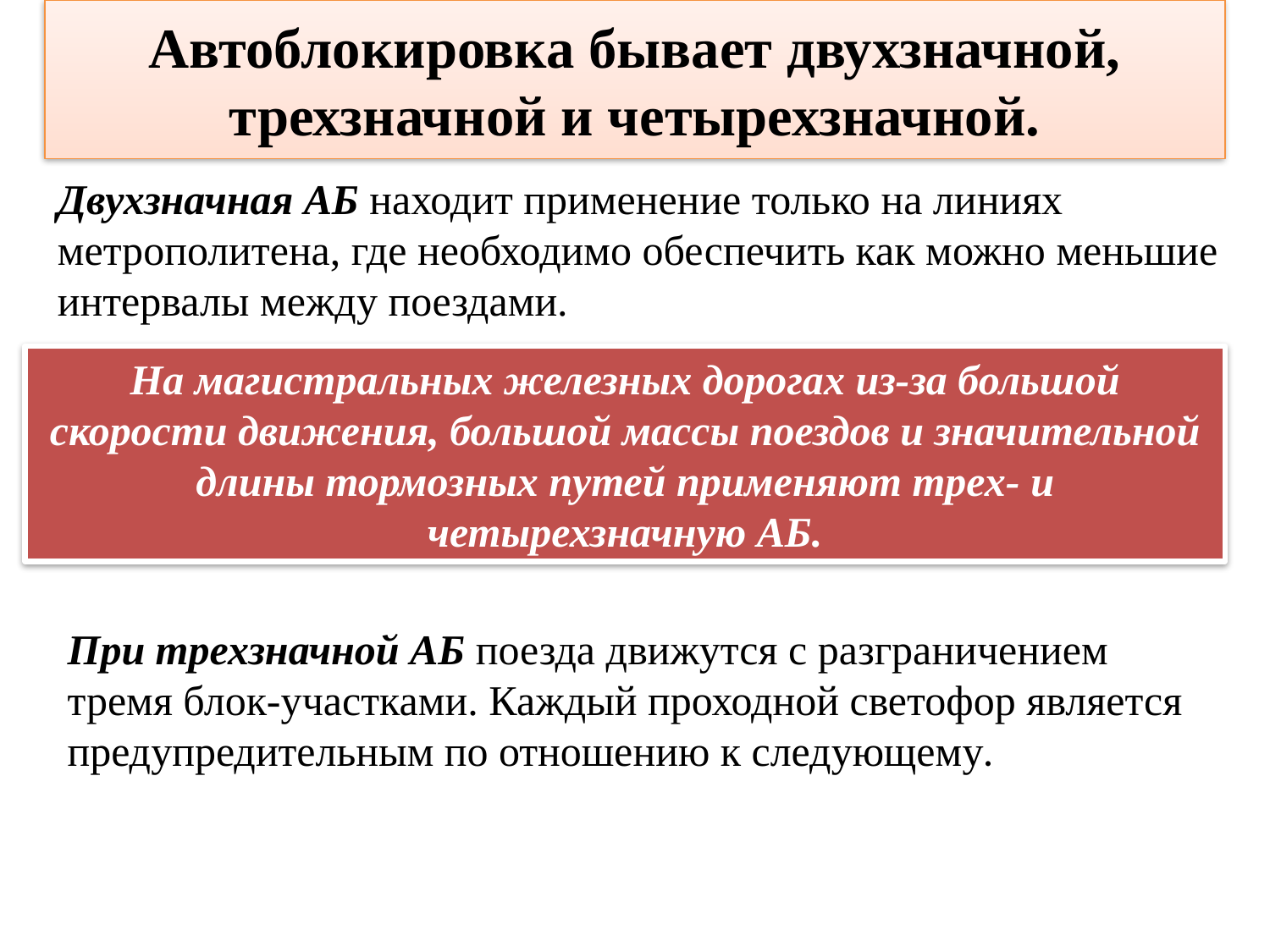

# Автоблокировка бывает двухзначной, трехзначной и четырехзначной.
Двухзначная АБ находит применение только на линиях метрополитена, где необходимо обеспечить как можно меньшие интервалы между поездами.
На магистральных железных дорогах из-за большой скорости движения, большой массы поездов и значительной длины тормозных путей применяют трех- и четырехзначную АБ.
При трехзначной АБ поезда движутся с разграничением тремя блок-участками. Каждый проходной светофор является предупредительным по отношению к следующему.